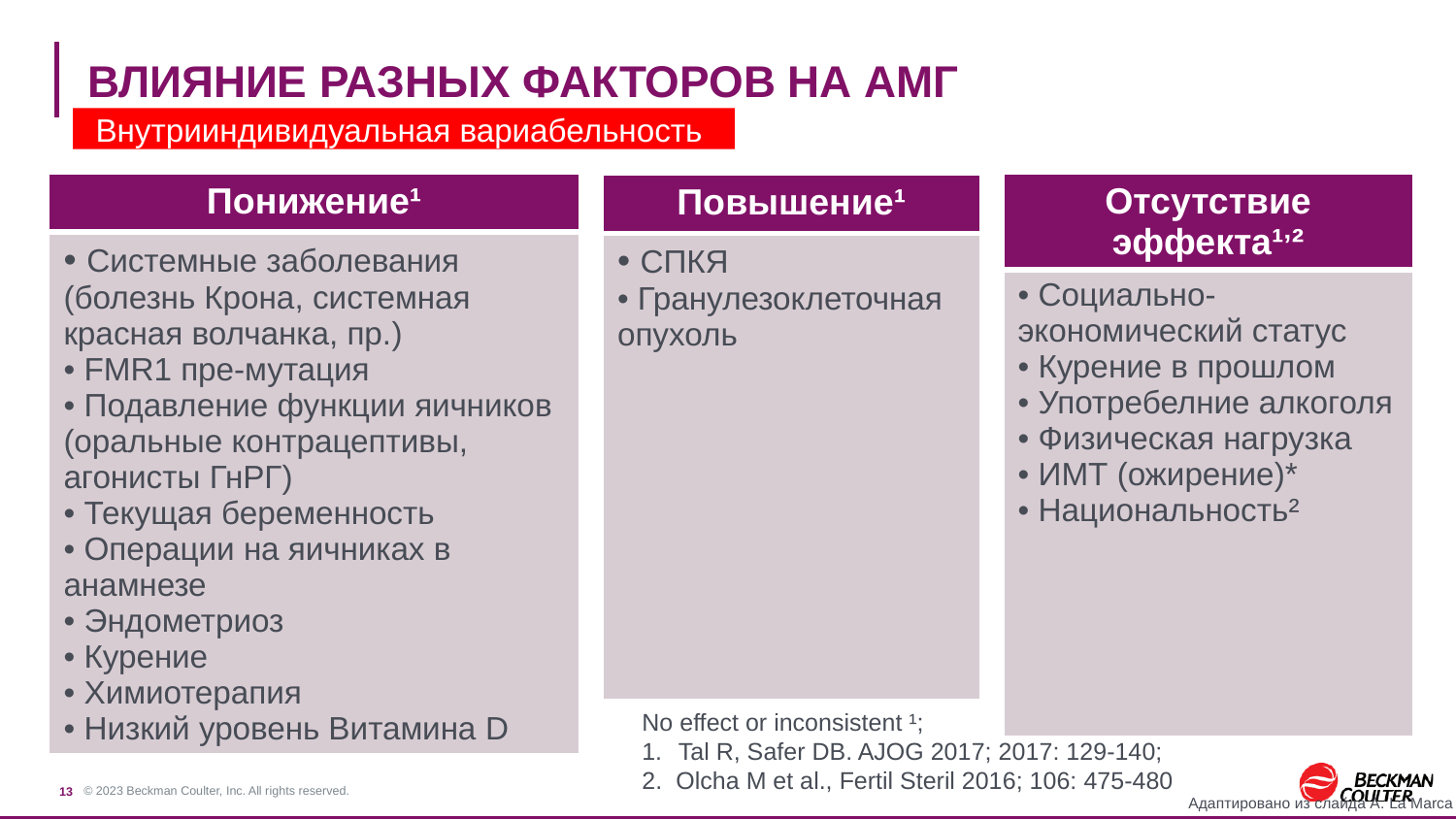

# Влияние разных факторов на АМГ
Внутрииндивидуальная вариабельность
| Понижение¹ |
| --- |
| Системные заболевания (болезнь Крона, системная красная волчанка, пр.) FMR1 пре-мутация Подавление функции яичников (оральные контрацептивы, агонисты ГнРГ) Текущая беременность Операции на яичниках в анамнезе Эндометриоз Курение Химиотерапия Низкий уровень Витамина D |
| Отсутствие эффекта¹’² |
| --- |
| Социально-экономический статус Курение в прошлом Употребелние алкоголя Физическая нагрузка ИМТ (ожирение)\* Национальность² |
| Повышение¹ |
| --- |
| СПКЯ Гранулезоклеточная опухоль |
No effect or inconsistent ¹;
Tal R, Safer DB. AJOG 2017; 2017: 129-140;
2.  Olcha M et al., Fertil Steril 2016; 106: 475-480
Адаптировано из слайда А. La Marca